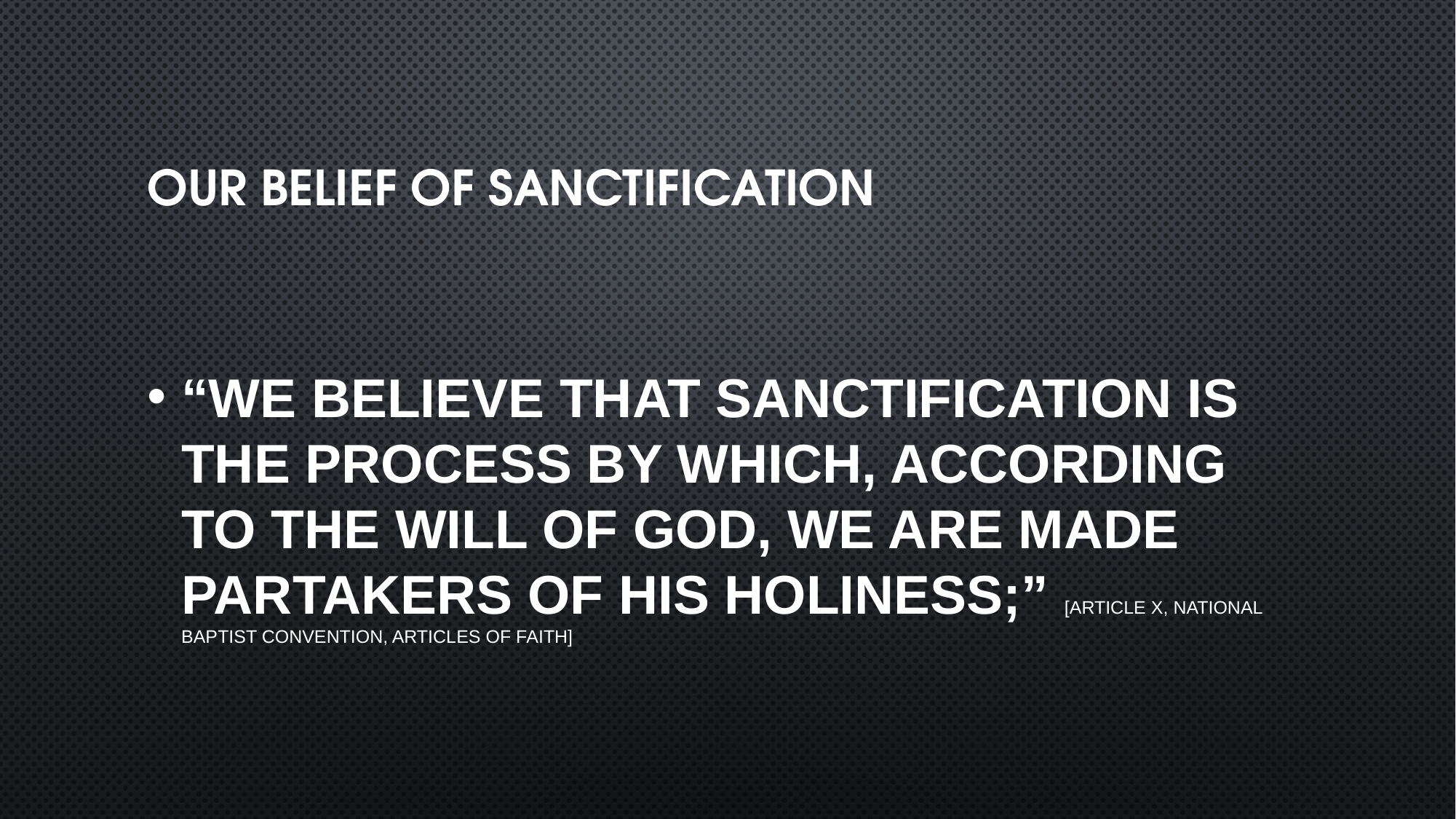

# Our Belief of sanctification
“We believe that sanctification is the process by which, according to the will of God, we are made partakers of his holiness;” [ARTICLE X, National Baptist Convention, Articles of Faith]